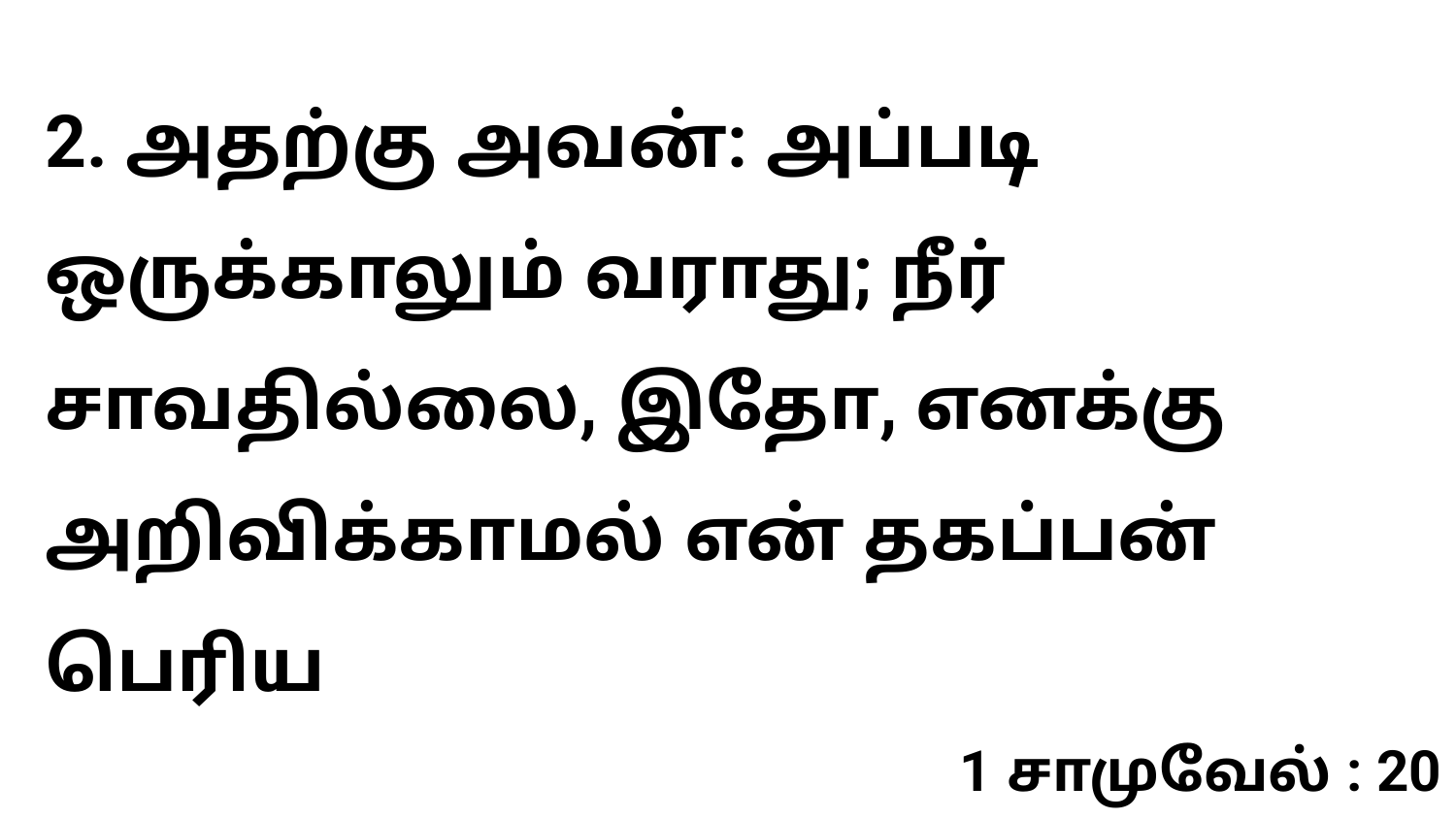

2. அதற்கு அவன்: அப்படி ஒருக்காலும் வராது; நீர் சாவதில்லை, இதோ, எனக்கு அறிவிக்காமல் என் தகப்பன் பெரிய
1 சாமுவேல் : 20